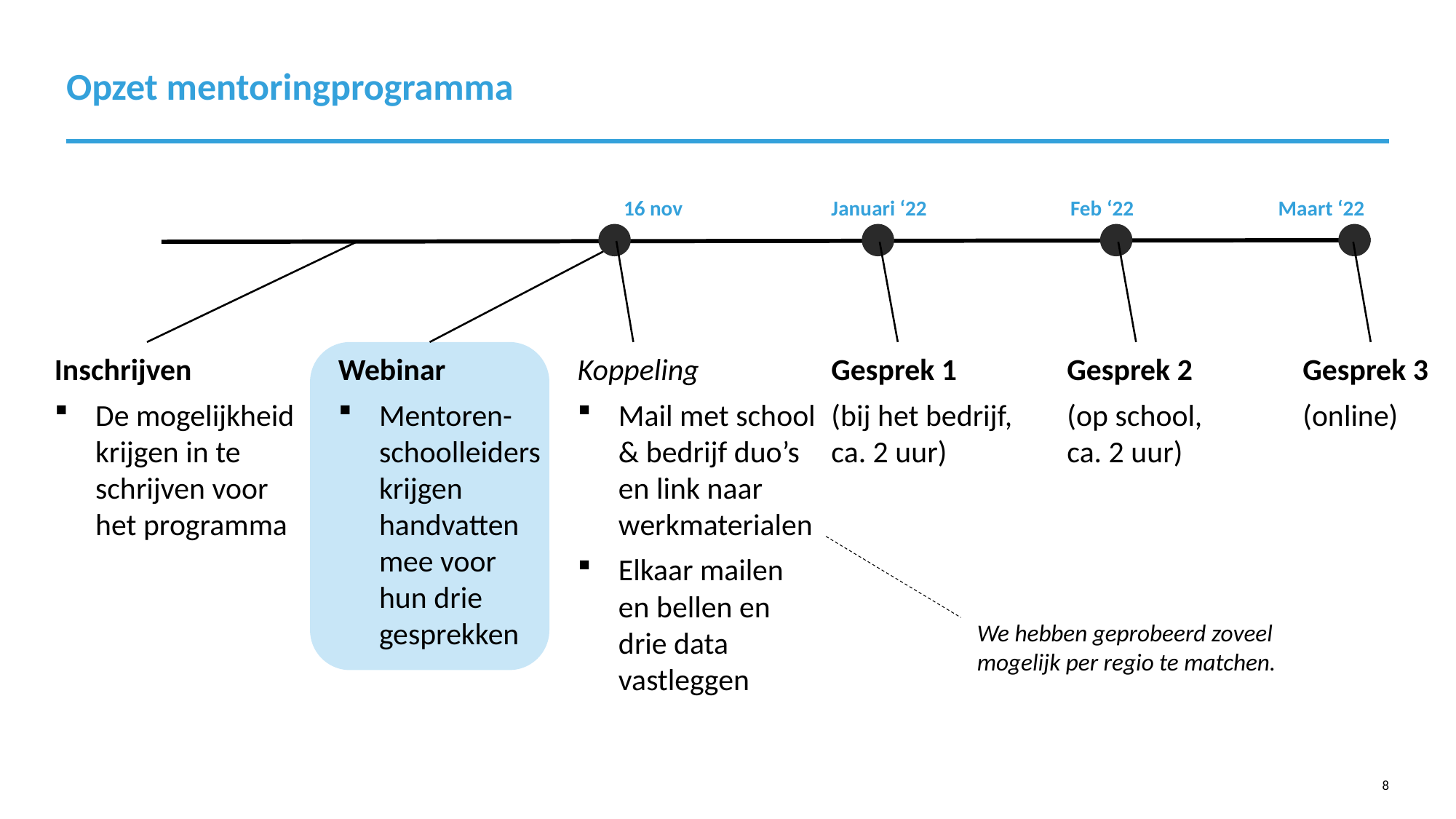

# Opzet mentoringprogramma
16 nov
Januari ‘22
Feb ‘22
Maart ‘22

Inschrijven
De mogelijkheid krijgen in te schrijven voor het programma
Webinar
Mentoren-schoolleiders krijgen handvatten mee voor hun drie gesprekken
Koppeling
Mail met school & bedrijf duo’s en link naar werkmaterialen
Elkaar mailen en bellen en drie data vastleggen
Gesprek 1
(bij het bedrijf, ca. 2 uur)
Gesprek 2
(op school, ca. 2 uur)
Gesprek 3
(online)
We hebben geprobeerd zoveel
mogelijk per regio te matchen.